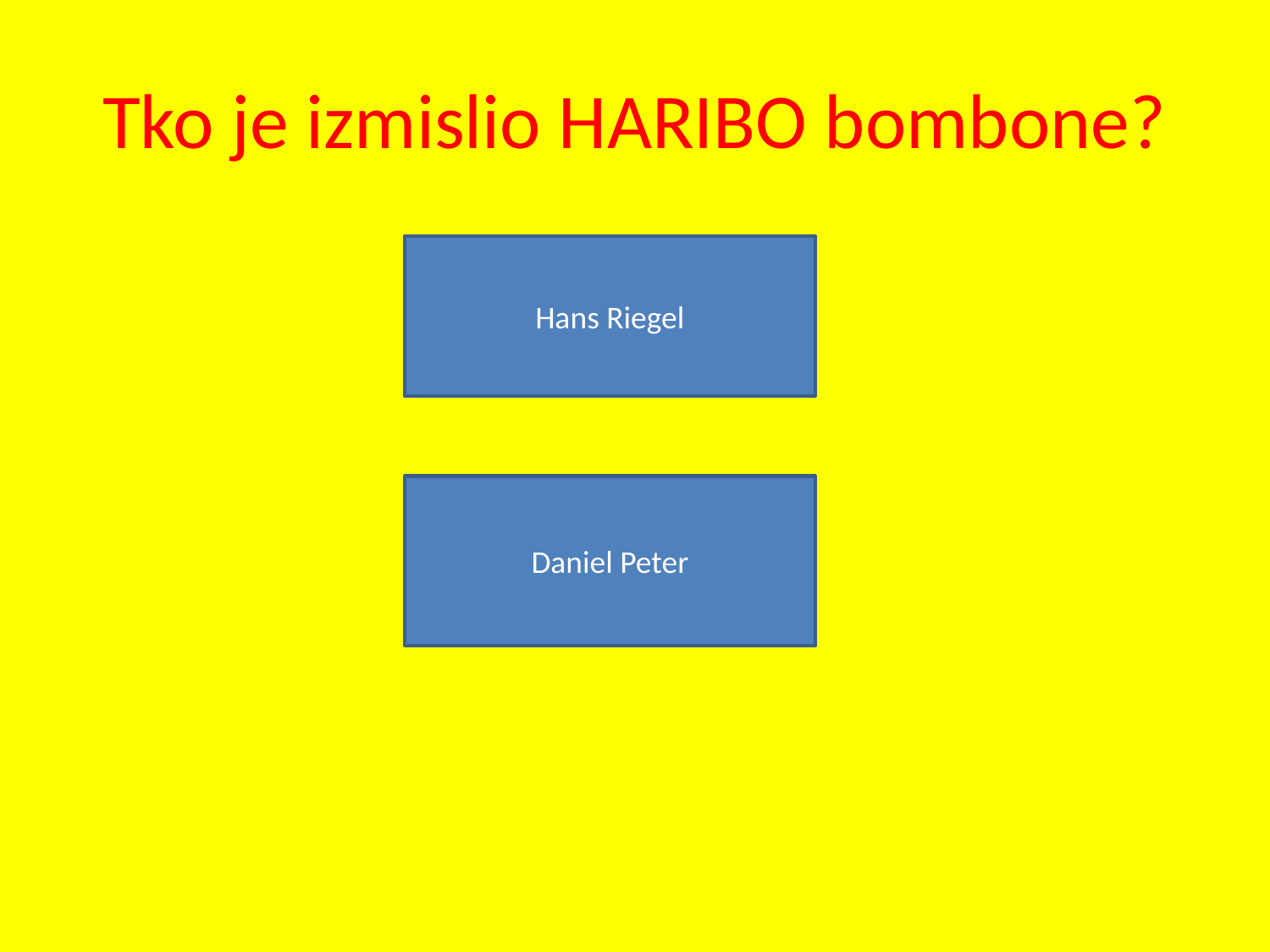

# Tko je izmislio HARIBO bombone?
Hans Riegel
Daniel Peter